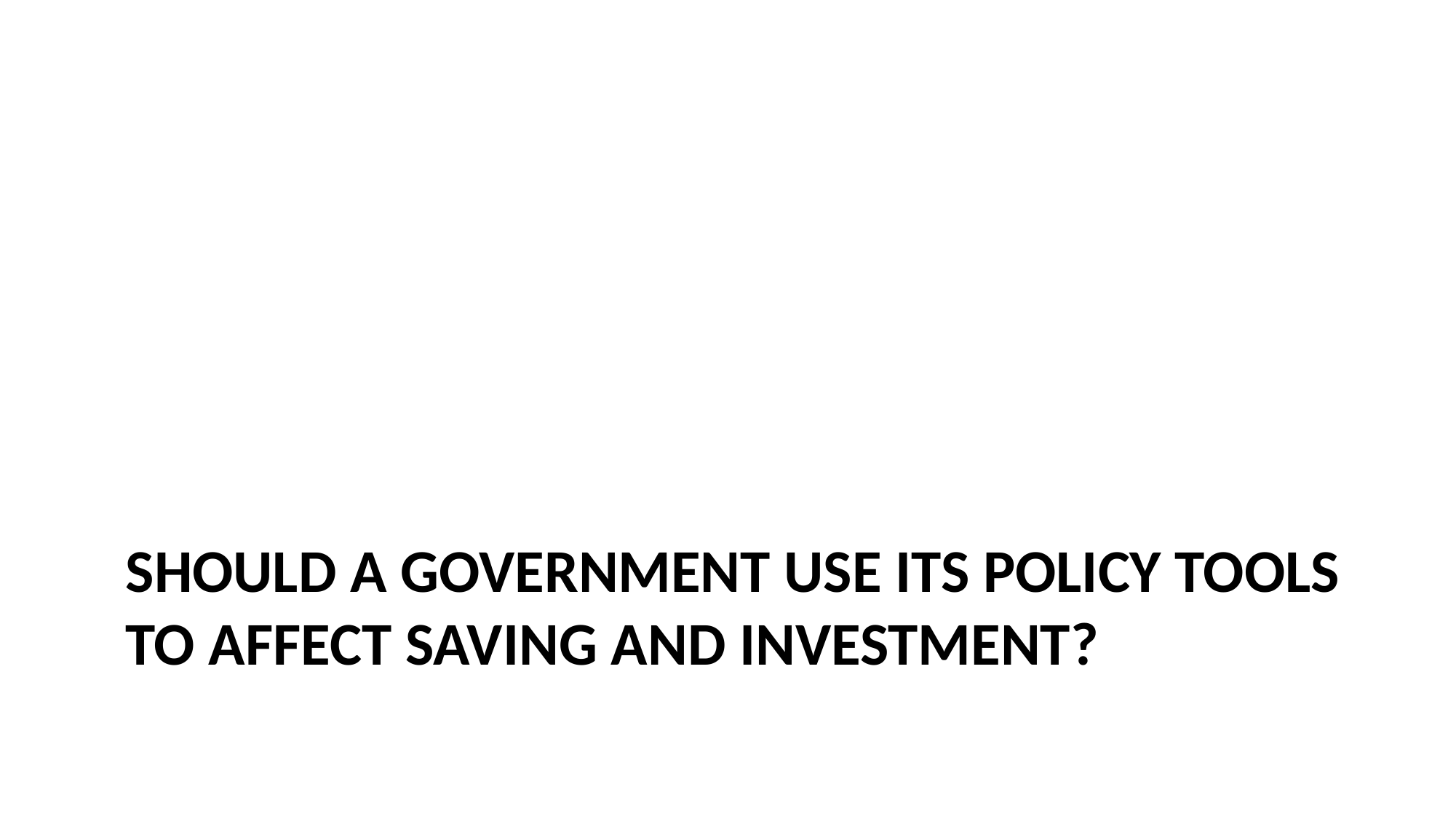

# Should a government use its policy tools to affect saving and investment?